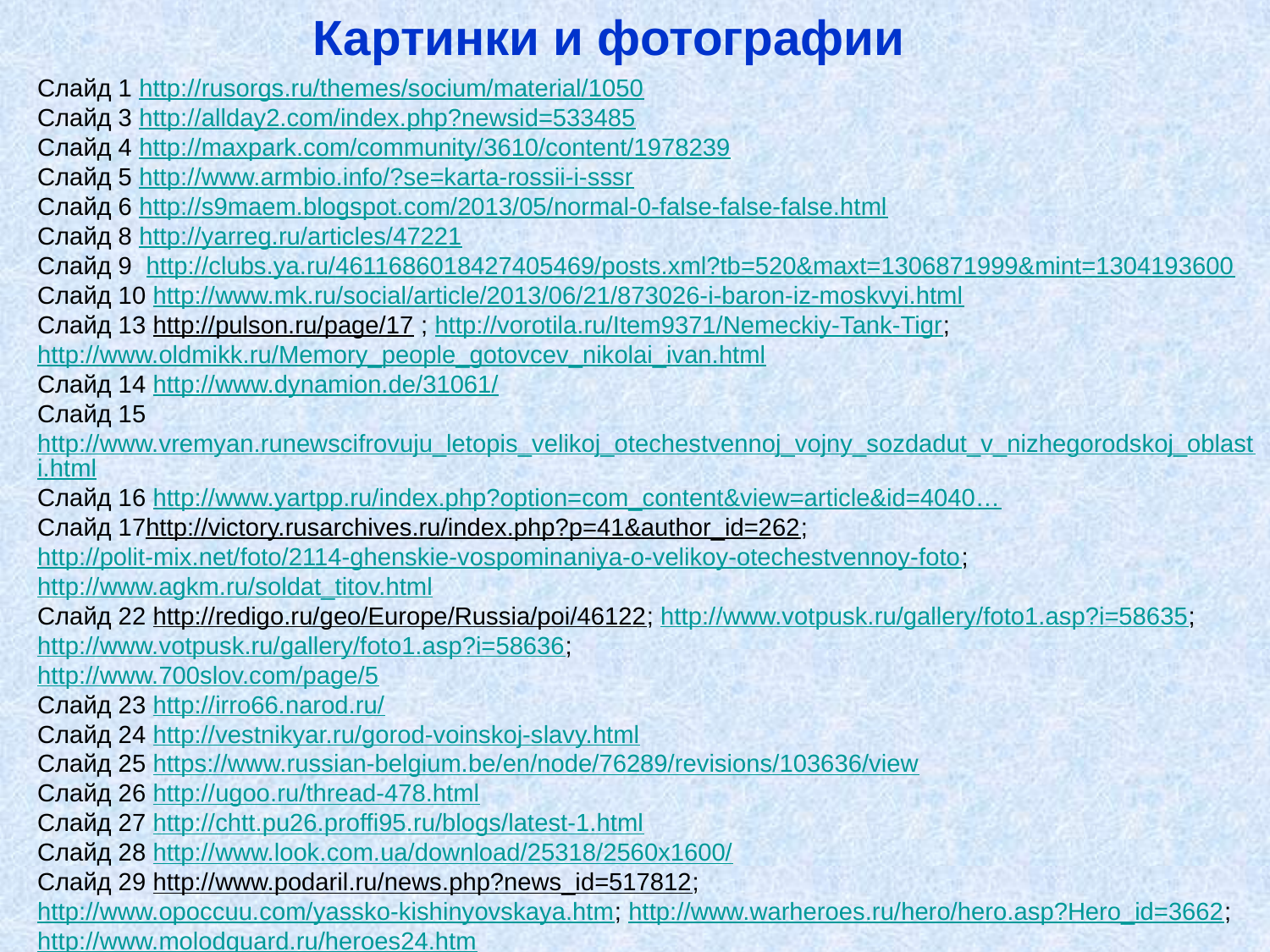

Картинки и фотографии
Слайд 1 http://rusorgs.ru/themes/socium/material/1050
Слайд 3 http://allday2.com/index.php?newsid=533485
Слайд 4 http://maxpark.com/community/3610/content/1978239
Слайд 5 http://www.armbio.info/?se=karta-rossii-i-sssr
Слайд 6 http://s9maem.blogspot.com/2013/05/normal-0-false-false-false.html
Слайд 8 http://yarreg.ru/articles/47221
Слайд 9  http://clubs.ya.ru/4611686018427405469/posts.xml?tb=520&maxt=1306871999&mint=1304193600
Слайд 10 http://www.mk.ru/social/article/2013/06/21/873026-i-baron-iz-moskvyi.html
Слайд 13 http://pulson.ru/page/17 ; http://vorotila.ru/Item9371/Nemeckiy-Tank-Tigr; http://www.oldmikk.ru/Memory_people_gotovcev_nikolai_ivan.html
Слайд 14 http://www.dynamion.de/31061/
Слайд 15 http://www.vremyan.runewscifrovuju_letopis_velikoj_otechestvennoj_vojny_sozdadut_v_nizhegorodskoj_oblasti.html
Слайд 16 http://www.yartpp.ru/index.php?option=com_content&view=article&id=4040…
Слайд 17http://victory.rusarchives.ru/index.php?p=41&author_id=262; http://polit-mix.net/foto/2114-ghenskie-vospominaniya-o-velikoy-otechestvennoy-foto; http://www.agkm.ru/soldat_titov.html
Слайд 22 http://redigo.ru/geo/Europe/Russia/poi/46122; http://www.votpusk.ru/gallery/foto1.asp?i=58635; http://www.votpusk.ru/gallery/foto1.asp?i=58636;
http://www.700slov.com/page/5
Слайд 23 http://irro66.narod.ru/
Слайд 24 http://vestnikyar.ru/gorod-voinskoj-slavy.html
Слайд 25 https://www.russian-belgium.be/en/node/76289/revisions/103636/view
Слайд 26 http://ugoo.ru/thread-478.html
Слайд 27 http://chtt.pu26.proffi95.ru/blogs/latest-1.html
Слайд 28 http://www.look.com.ua/download/25318/2560x1600/
Слайд 29 http://www.podaril.ru/news.php?news_id=517812; http://www.opoccuu.com/yassko-kishinyovskaya.htm; http://www.warheroes.ru/hero/hero.asp?Hero_id=3662; http://www.molodguard.ru/heroes24.htm